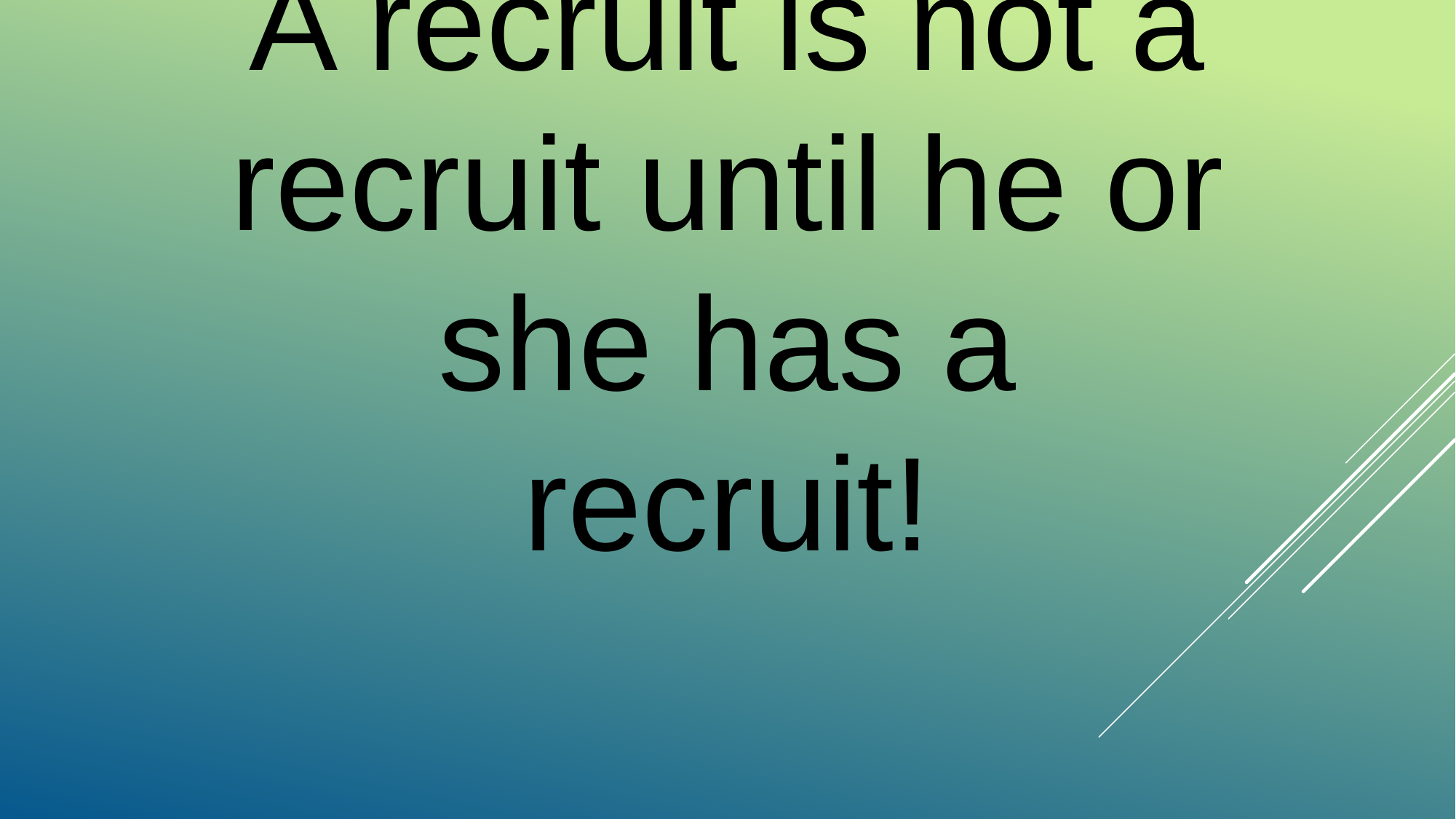

# A recruit is not a recruit until he or she has a recruit!